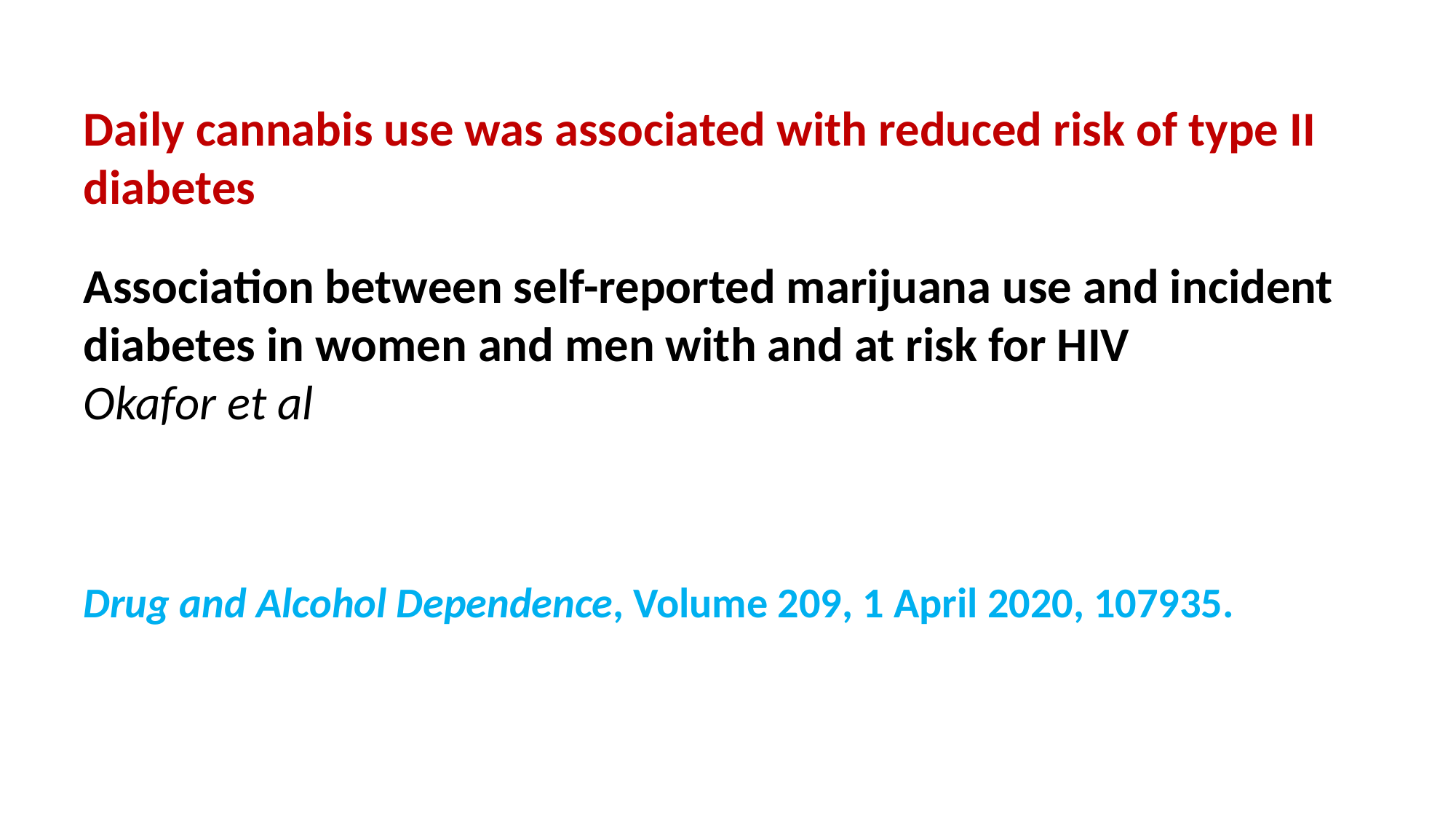

Daily cannabis use was associated with reduced risk of type II diabetes
Association between self-reported marijuana use and incident diabetes in women and men with and at risk for HIV
Okafor et al
Drug and Alcohol Dependence, Volume 209, 1 April 2020, 107935.